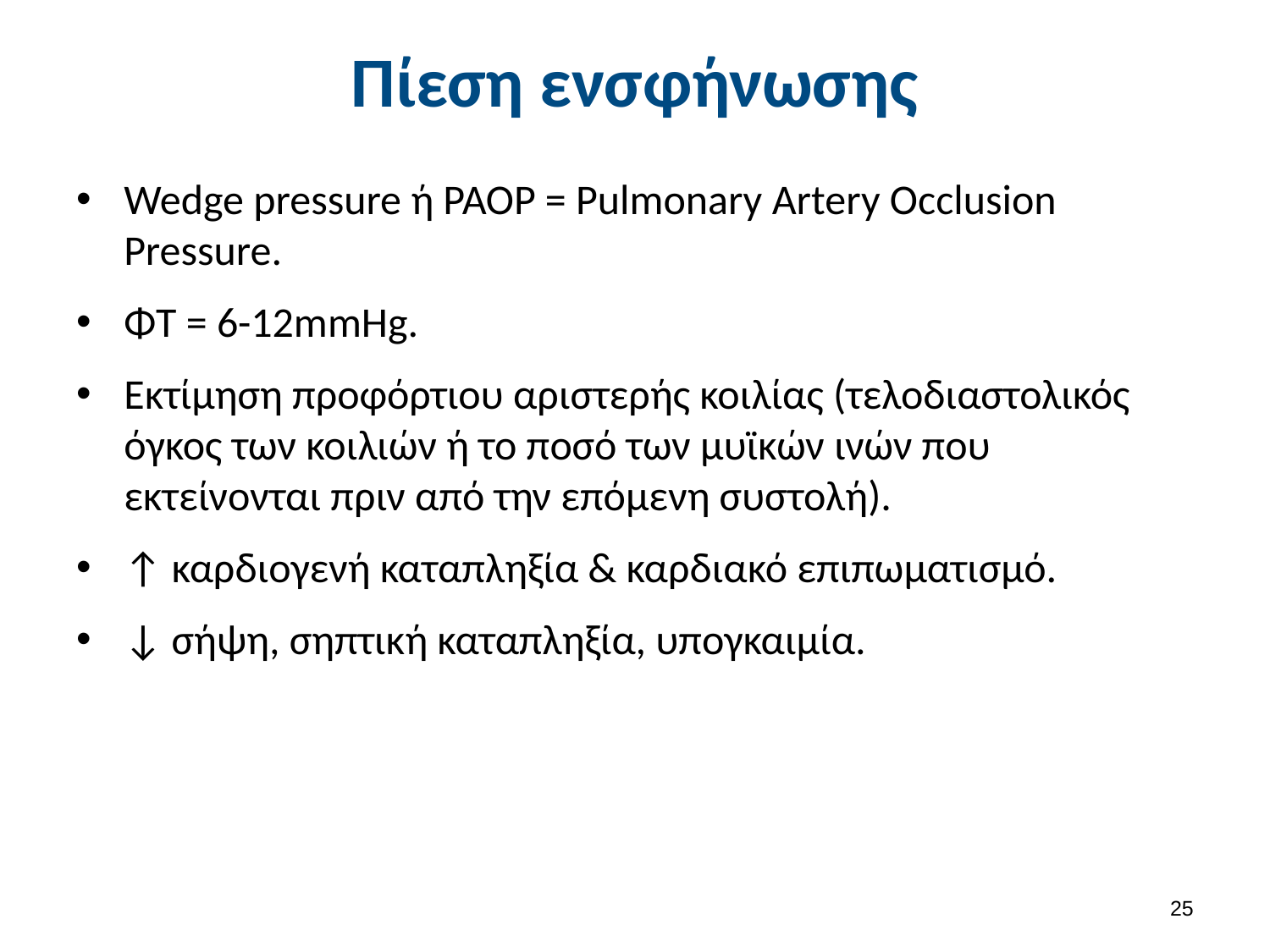

# Πίεση ενσφήνωσης
Wedge pressure ή PAOP = Pulmonary Artery Occlusion Pressure.
ΦΤ = 6-12mmHg.
Εκτίμηση προφόρτιου αριστερής κοιλίας (τελοδιαστολικός όγκος των κοιλιών ή το ποσό των μυϊκών ινών που εκτείνονται πριν από την επόμενη συστολή).
↑ καρδιογενή καταπληξία & καρδιακό επιπωματισμό.
↓ σήψη, σηπτική καταπληξία, υπογκαιμία.

25